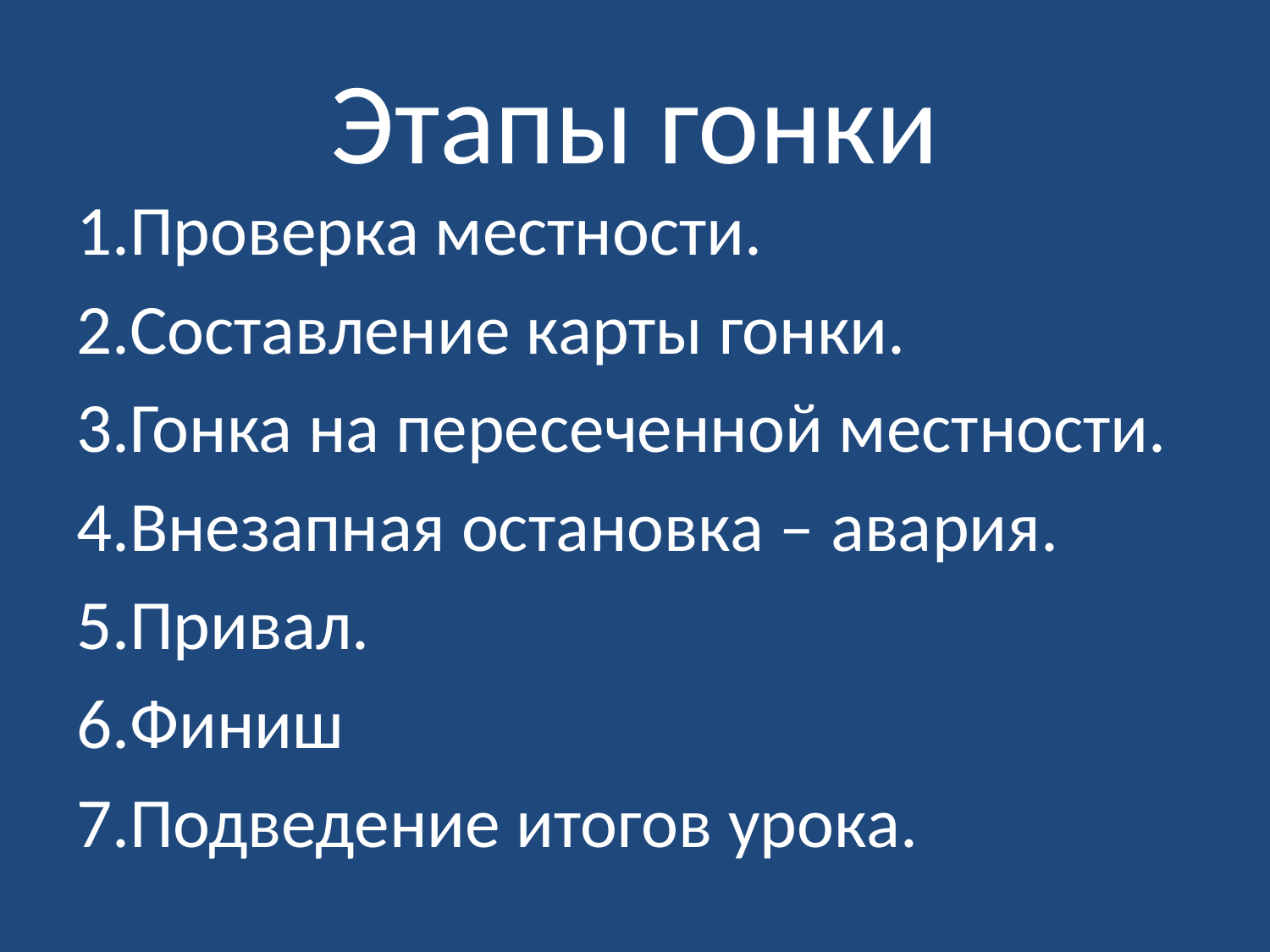

# Этапы гонки
1.Проверка местности.
2.Составление карты гонки.
3.Гонка на пересеченной местности.
4.Внезапная остановка – авария.
5.Привал.
6.Финиш
7.Подведение итогов урока.